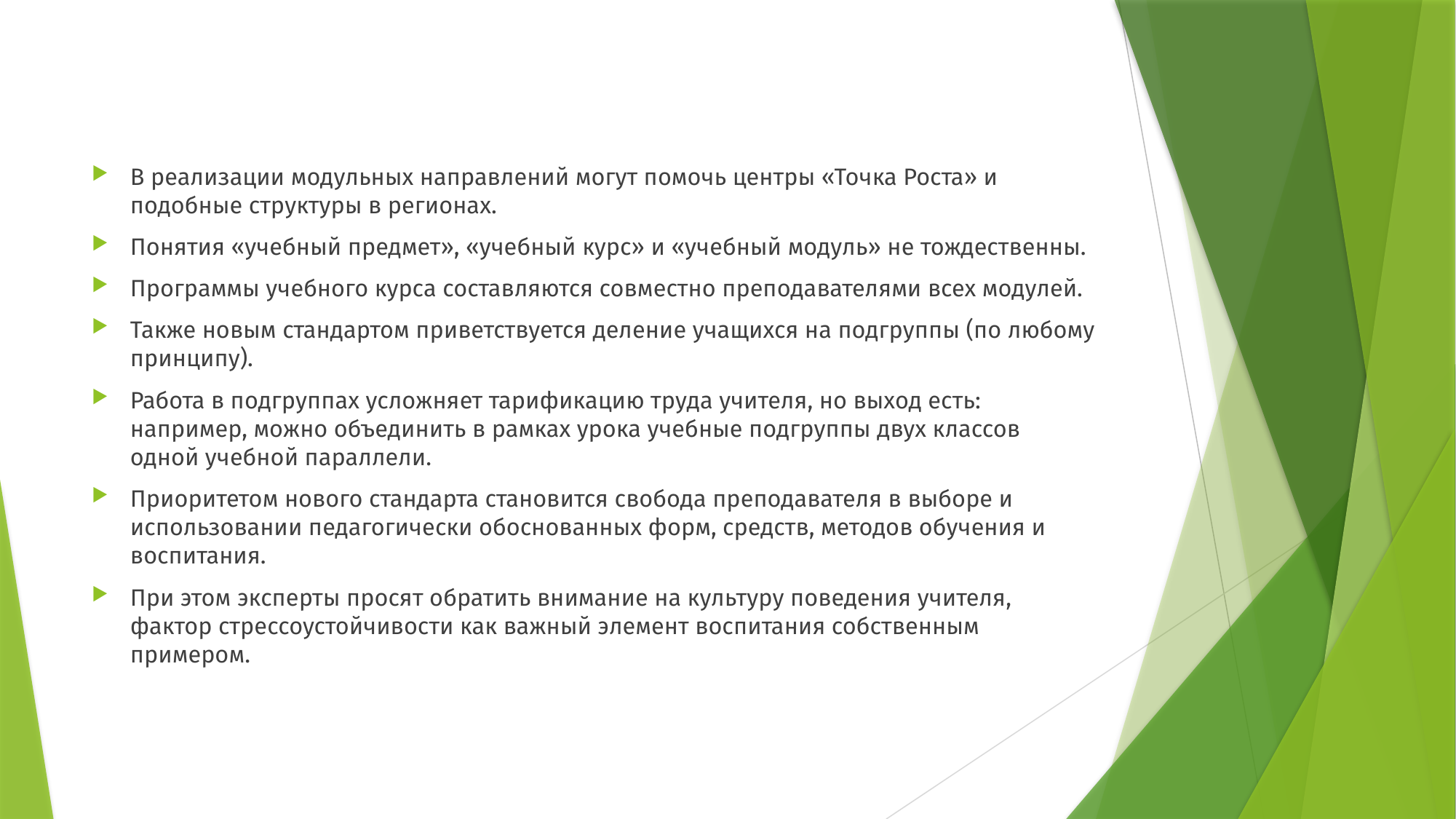

#
В реализации модульных направлений могут помочь центры «Точка Роста» и подобные структуры в регионах.
Понятия «учебный предмет», «учебный курс» и «учебный модуль» не тождественны.
Программы учебного курса составляются совместно преподавателями всех модулей.
Также новым стандартом приветствуется деление учащихся на подгруппы (по любому принципу).
Работа в подгруппах усложняет тарификацию труда учителя, но выход есть: например, можно объединить в рамках урока учебные подгруппы двух классов одной учебной параллели.
Приоритетом нового стандарта становится свобода преподавателя в выборе и использовании педагогически обоснованных форм, средств, методов обучения и воспитания.
При этом эксперты просят обратить внимание на культуру поведения учителя, фактор стрессоустойчивости как важный элемент воспитания собственным примером.